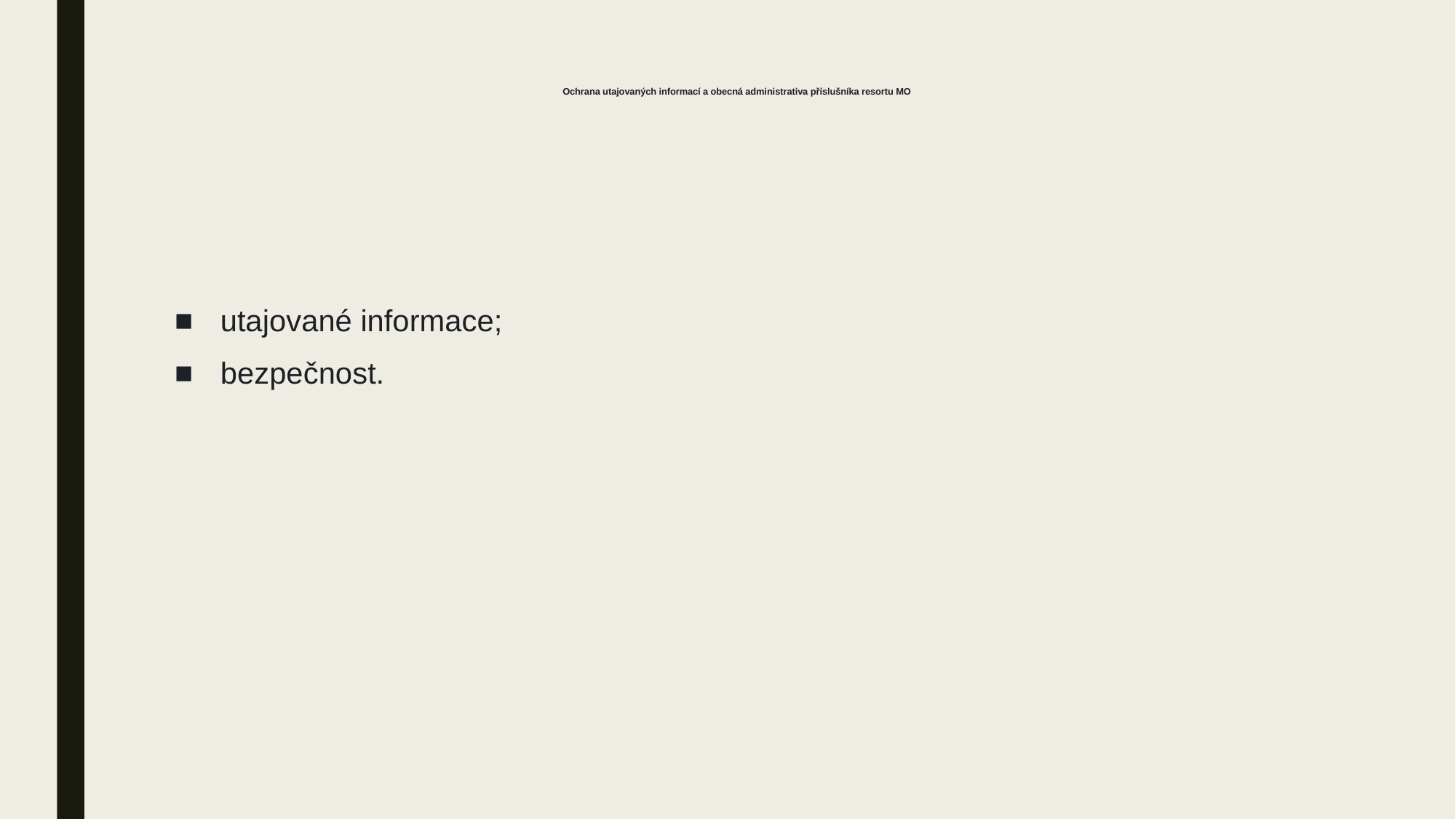

# Ochrana utajovaných informací a obecná administrativa příslušníka resortu MO
utajované informace;
bezpečnost.